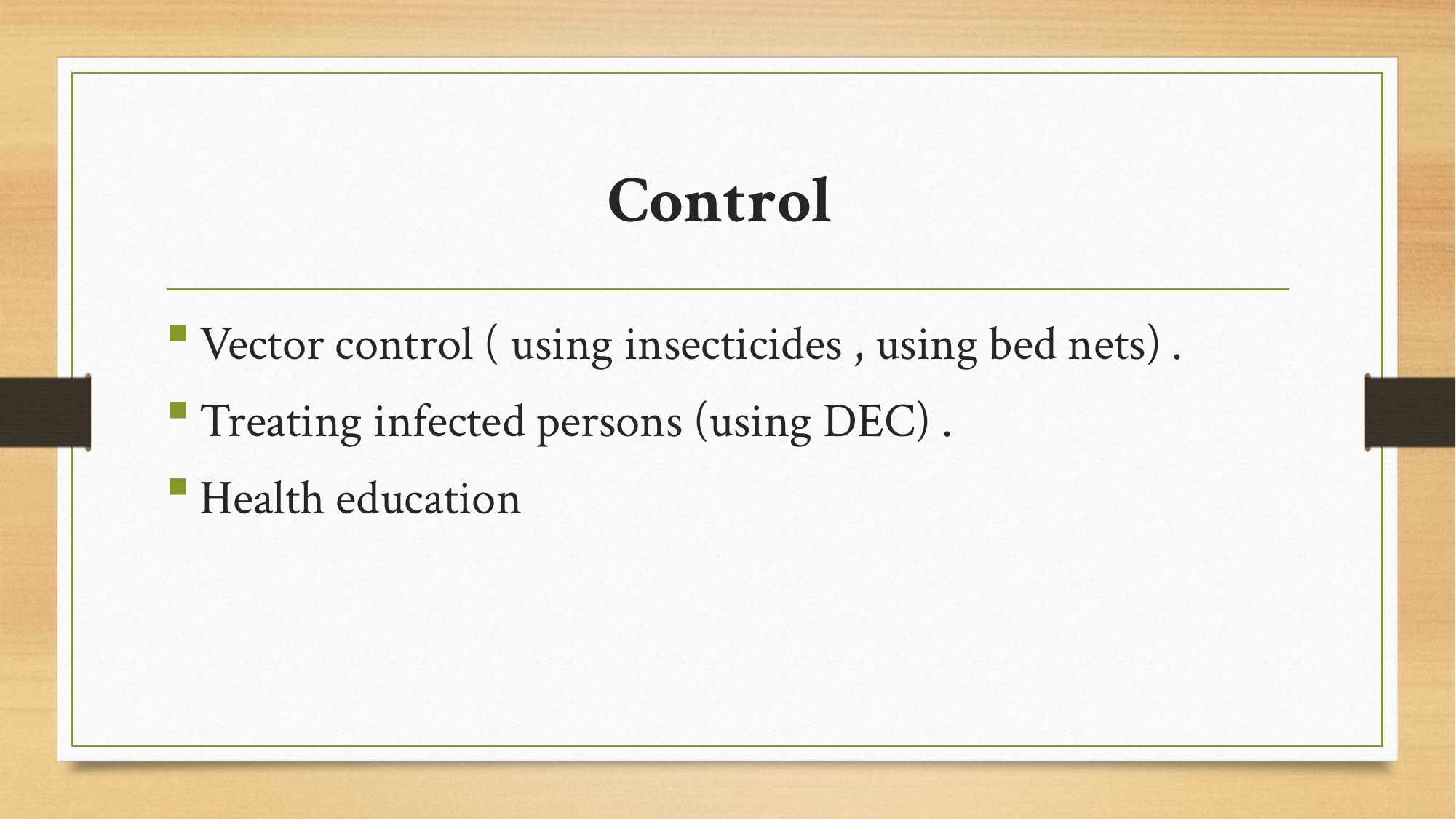

# Control
Vector control ( using insecticides , using bed nets) .
Treating infected persons (using DEC) .
Health education